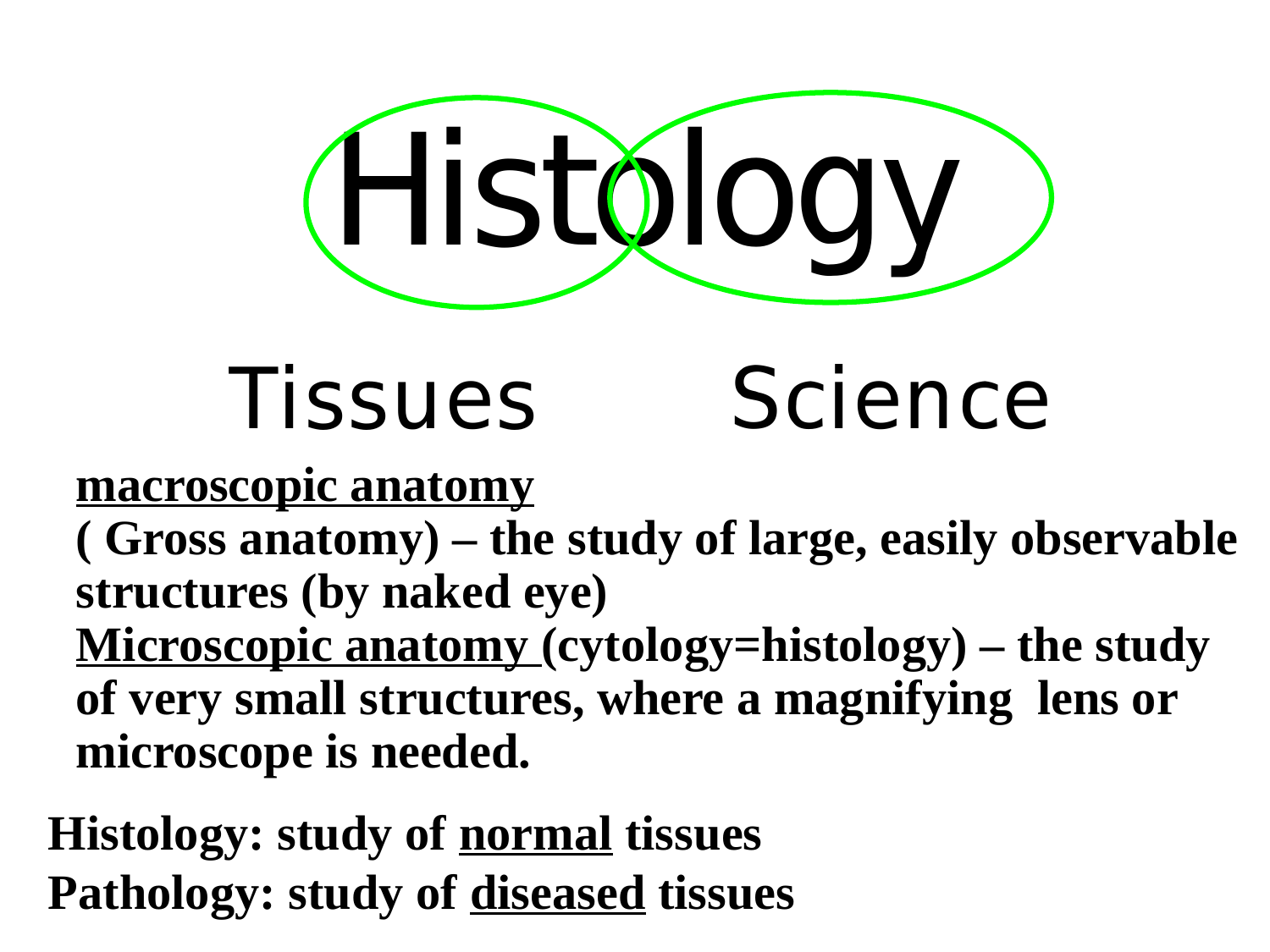

# Histology

Tissues
Science
macroscopic anatomy
( Gross anatomy) – the study of large, easily observable structures (by naked eye)
Microscopic anatomy (cytology=histology) – the study of very small structures, where a magnifying  lens or microscope is needed.
Histology: study of normal tissues
Pathology: study of diseased tissues